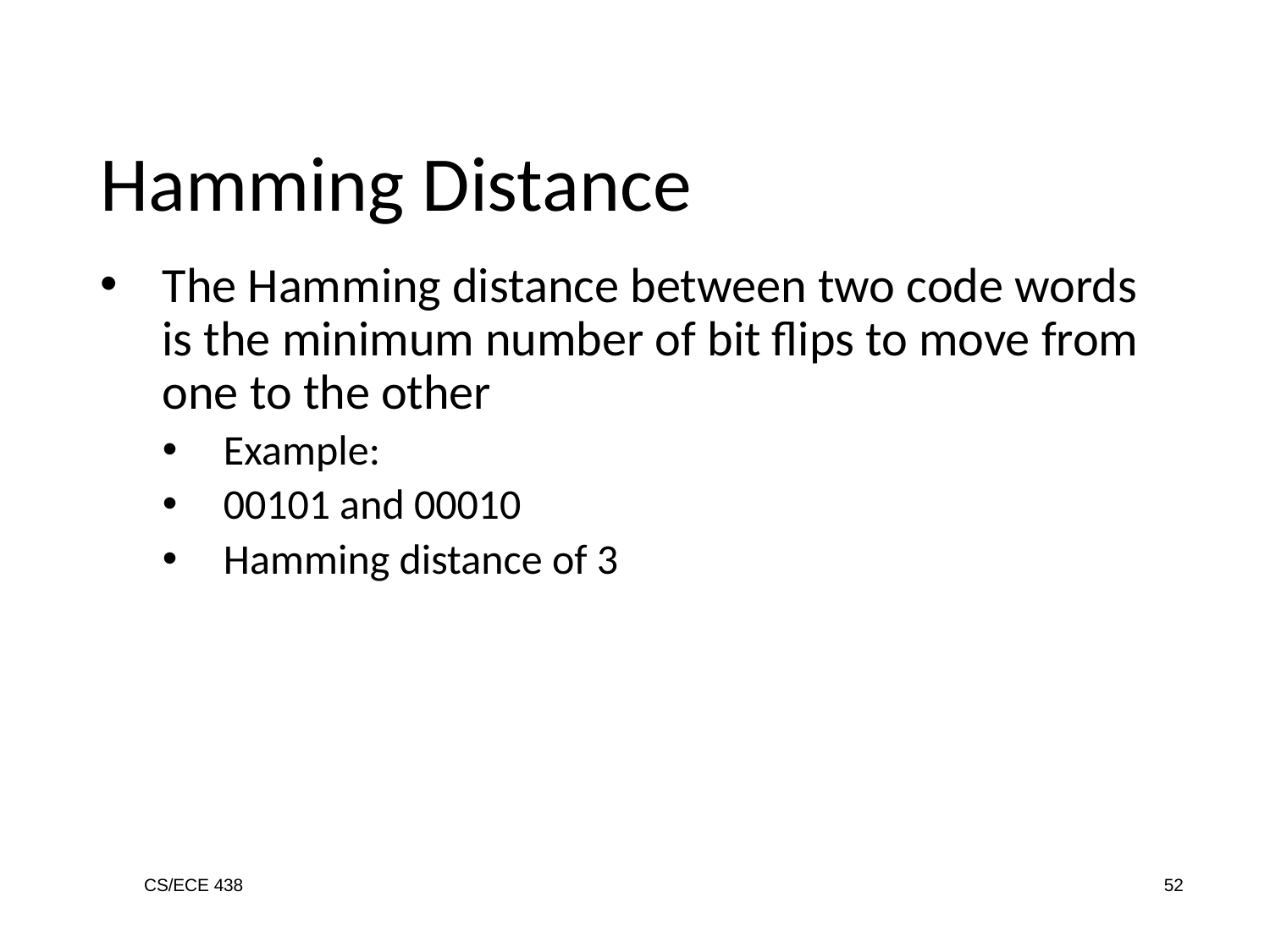

Hamming Distance
The Hamming distance between two code words is the minimum number of bit flips to move from one to the other
Example:
00101 and 00010
Hamming distance of 3
CS/ECE 438

52